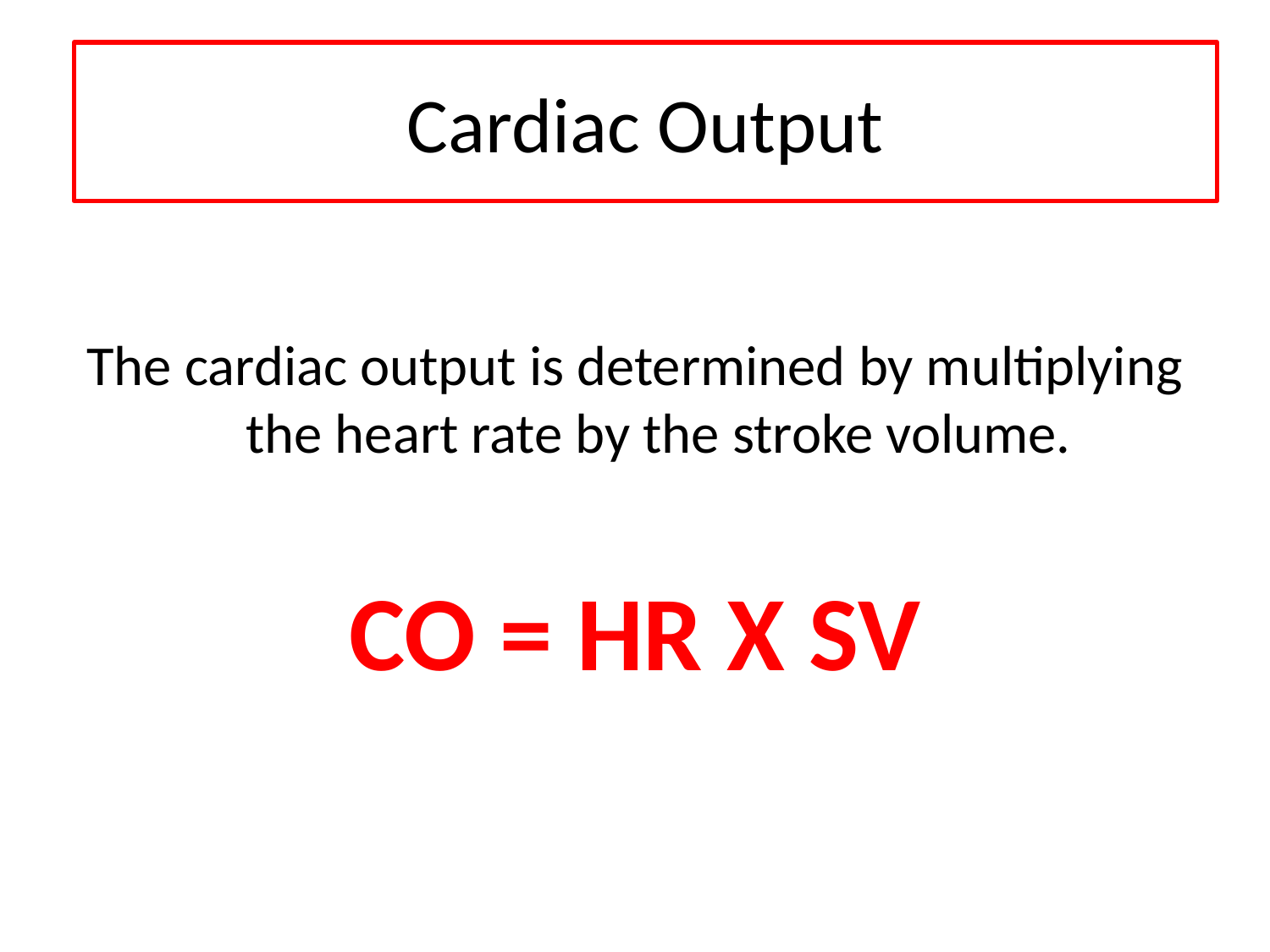

Cardiac Output

The cardiac output is determined by multiplying the heart rate by the stroke volume.

CO = HR X SV